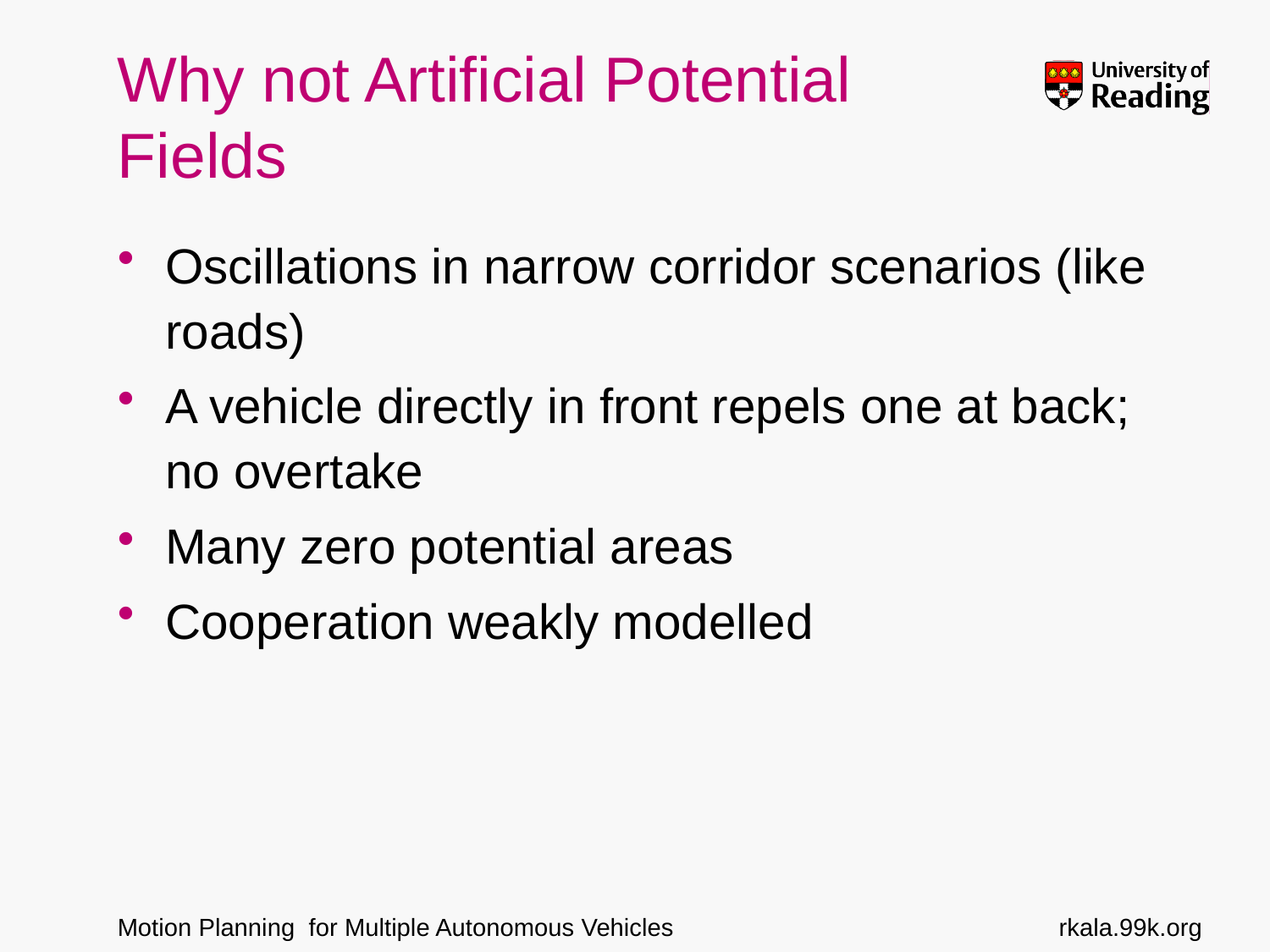

# Why not Artificial Potential Fields
Oscillations in narrow corridor scenarios (like roads)
A vehicle directly in front repels one at back; no overtake
Many zero potential areas
Cooperation weakly modelled
rkala.99k.org